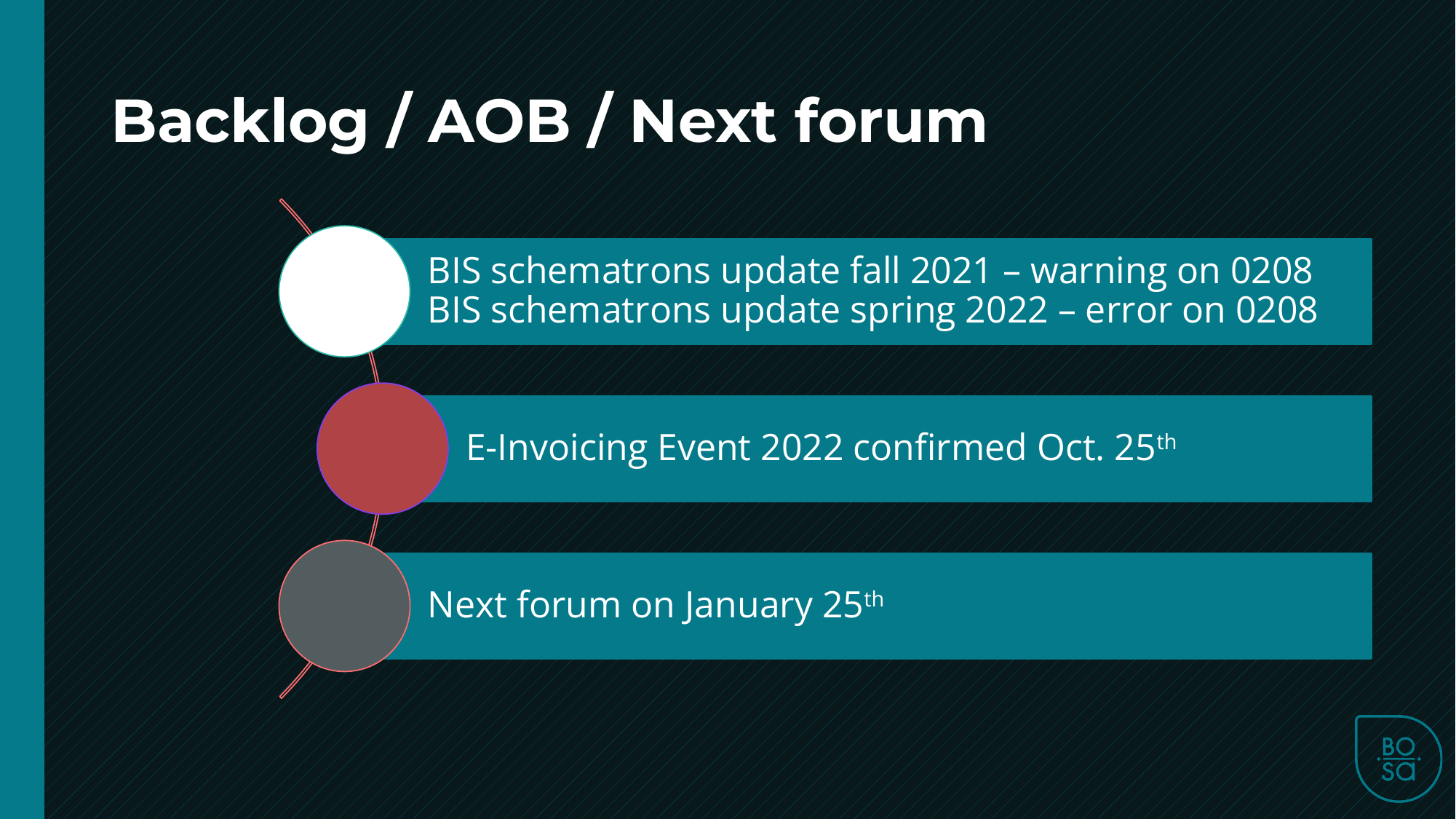

Backlog / AOB / Next forum
BIS schematrons update fall 2021 – warning on 0208
BIS schematrons update spring 2022 – error on 0208
E-Invoicing Event 2022 confirmed Oct. 25th
Next forum on January 25th